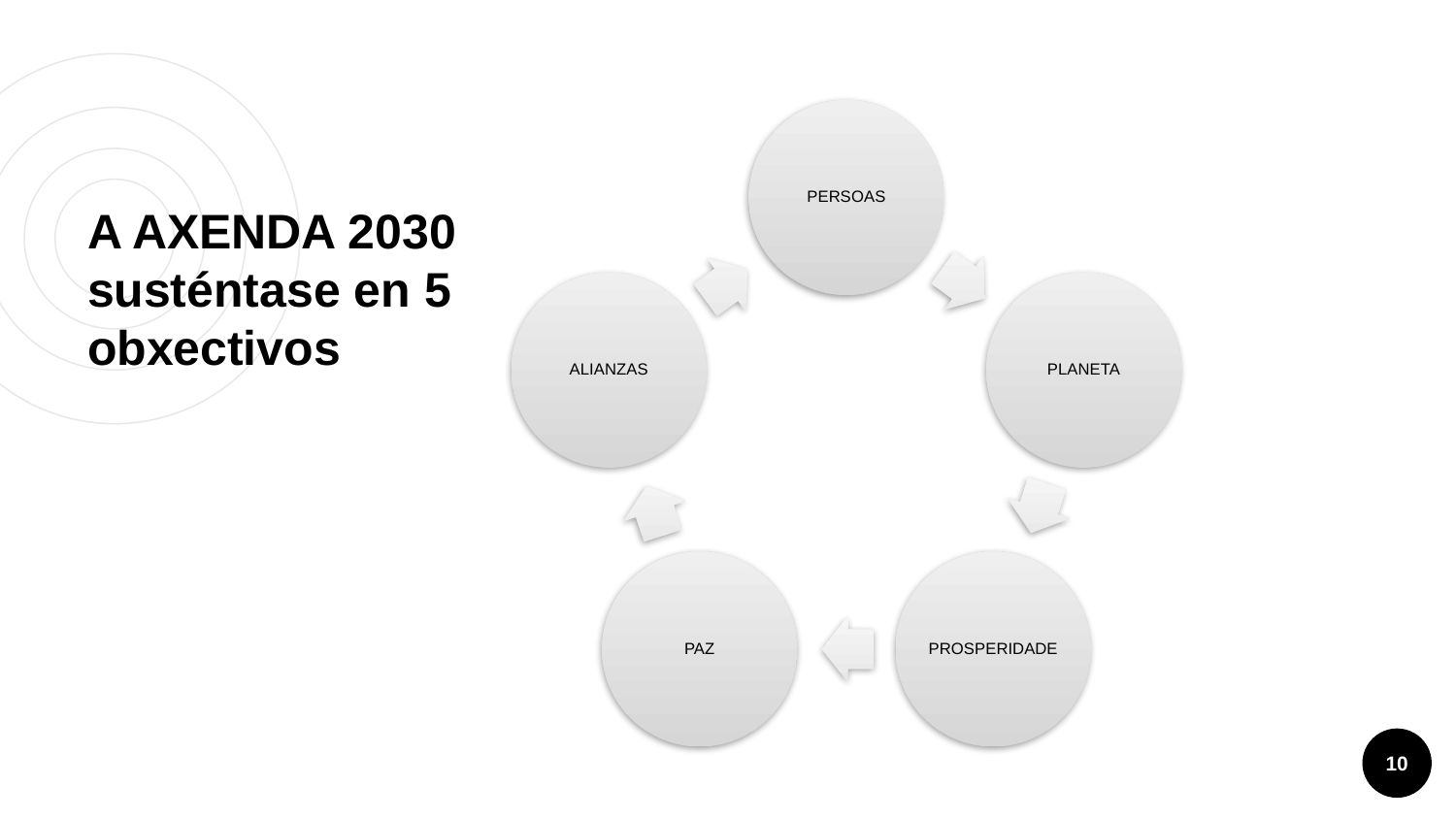

PERSOAS

PLANETA

PROSPERIDADE

PAZ

ALIANZAS

# A AXENDA 2030 susténtase en 5 obxectivos
10